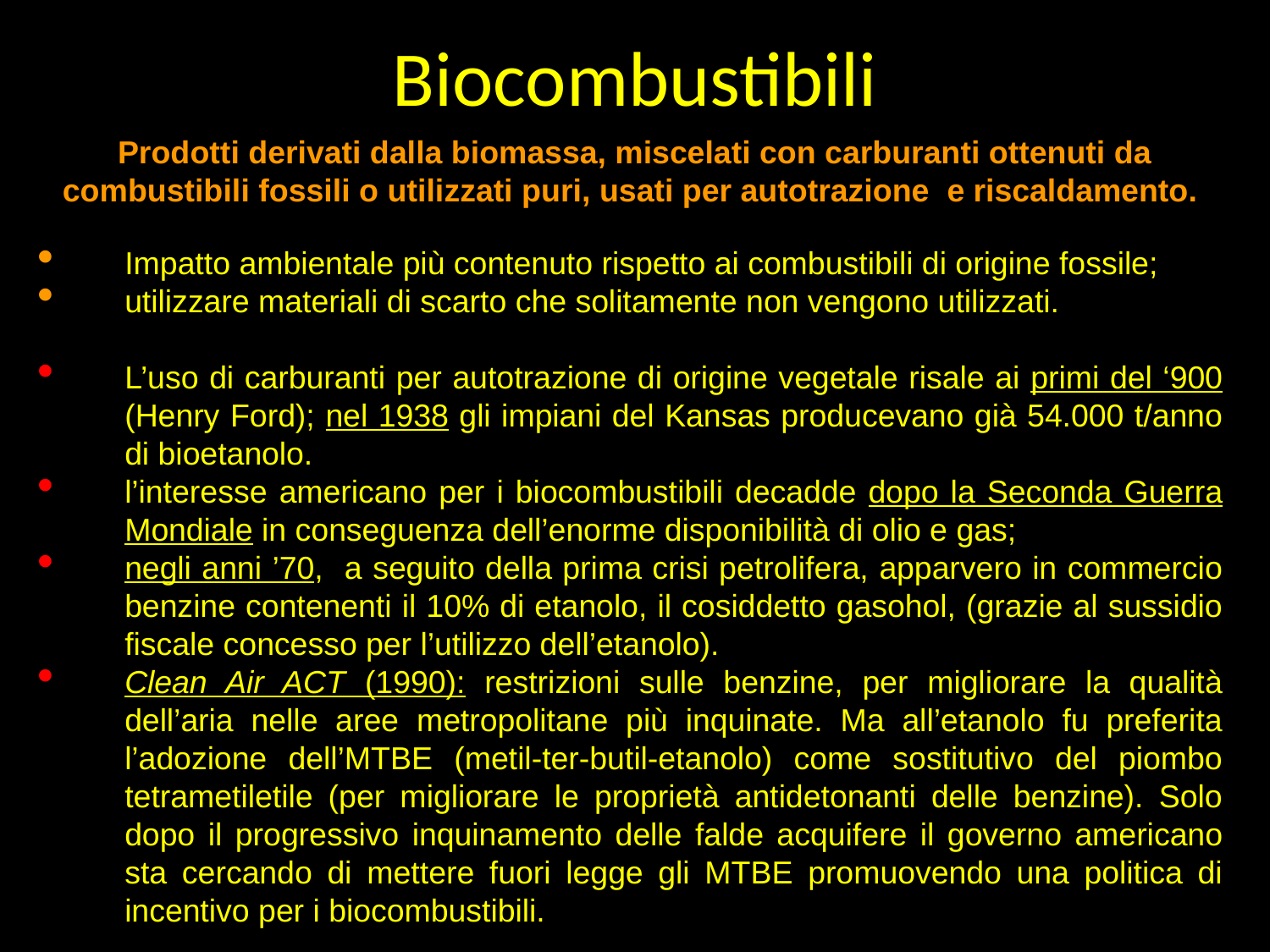

# Biocombustibili
Prodotti derivati dalla biomassa, miscelati con carburanti ottenuti da combustibili fossili o utilizzati puri, usati per autotrazione  e riscaldamento.
Impatto ambientale più contenuto rispetto ai combustibili di origine fossile;
utilizzare materiali di scarto che solitamente non vengono utilizzati.

L’uso di carburanti per autotrazione di origine vegetale risale ai primi del ‘900 (Henry Ford); nel 1938 gli impiani del Kansas producevano già 54.000 t/anno di bioetanolo.
l’interesse americano per i biocombustibili decadde dopo la Seconda Guerra Mondiale in conseguenza dell’enorme disponibilità di olio e gas;
negli anni ’70,  a seguito della prima crisi petrolifera, apparvero in commercio benzine contenenti il 10% di etanolo, il cosiddetto gasohol, (grazie al sussidio fiscale concesso per l’utilizzo dell’etanolo).
Clean Air ACT (1990): restrizioni sulle benzine, per migliorare la qualità dell’aria nelle aree metropolitane più inquinate. Ma all’etanolo fu preferita l’adozione dell’MTBE (metil-ter-butil-etanolo) come sostitutivo del piombo tetrametiletile (per migliorare le proprietà antidetonanti delle benzine). Solo dopo il progressivo inquinamento delle falde acquifere il governo americano sta cercando di mettere fuori legge gli MTBE promuovendo una politica di incentivo per i biocombustibili.